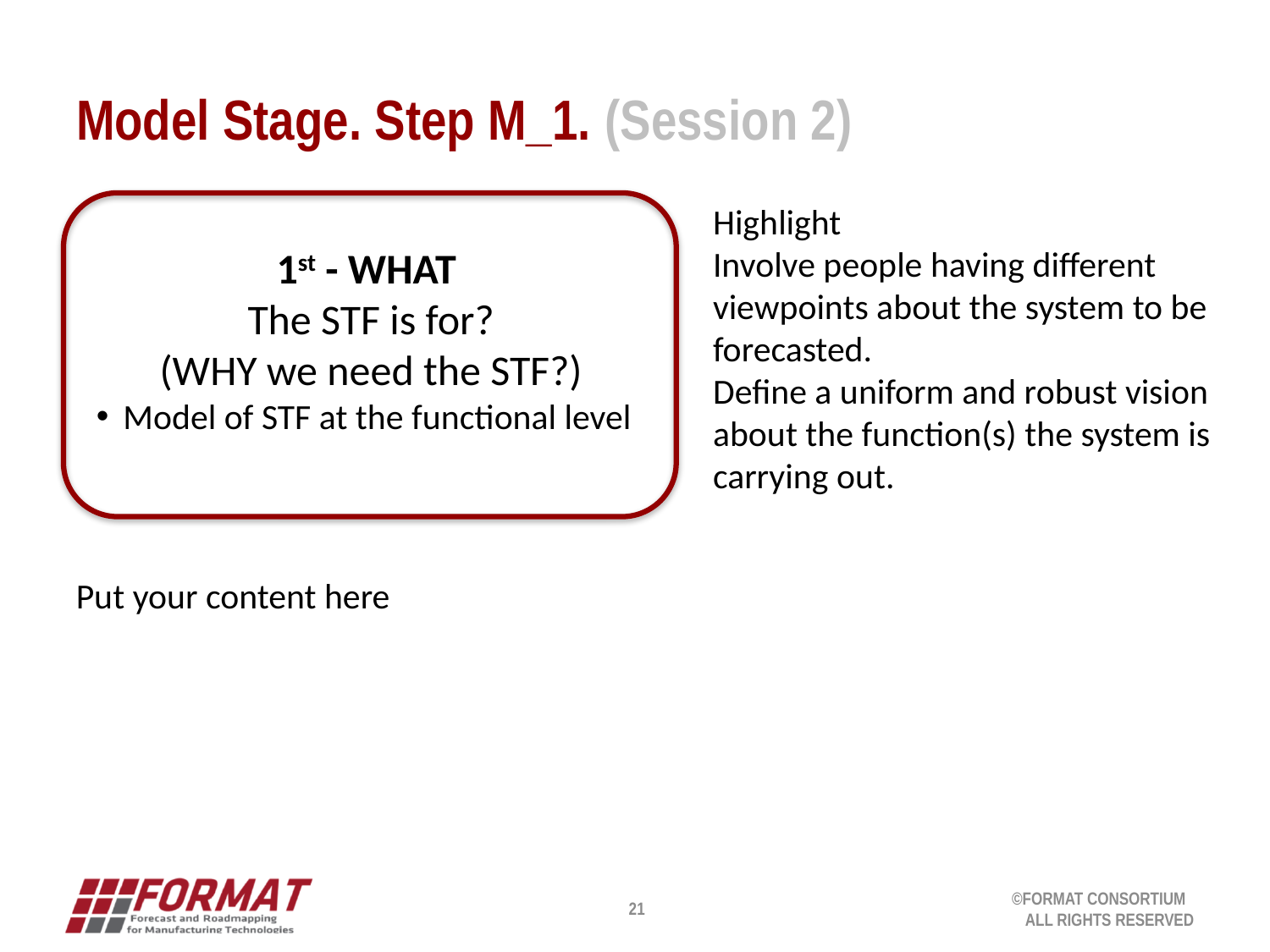

# Model Stage. Step M_1. (Session 2)

Highlight
Involve people having different viewpoints about the system to be forecasted.
Define a uniform and robust vision about the function(s) the system is carrying out.
1st - WHAT
The STF is for?
(WHY we need the STF?)
 Model of STF at the functional level
Put your content here
21
©FORMAT CONSORTIUM
ALL RIGHTS RESERVED